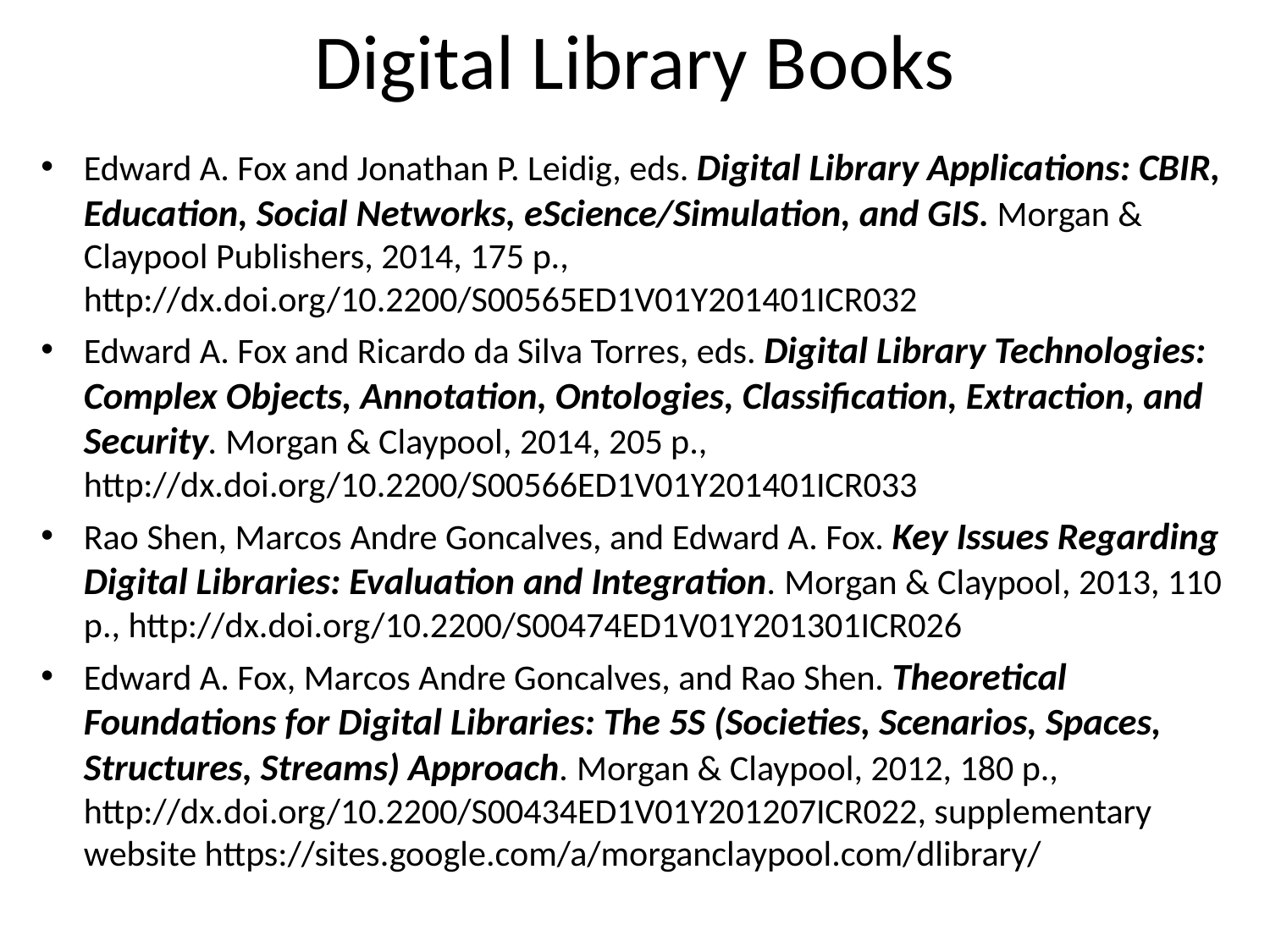

# Digital Library Books
Edward A. Fox and Jonathan P. Leidig, eds. Digital Library Applications: CBIR, Education, Social Networks, eScience/Simulation, and GIS. Morgan & Claypool Publishers, 2014, 175 p., http://dx.doi.org/10.2200/S00565ED1V01Y201401ICR032
Edward A. Fox and Ricardo da Silva Torres, eds. Digital Library Technologies: Complex Objects, Annotation, Ontologies, Classification, Extraction, and Security. Morgan & Claypool, 2014, 205 p., http://dx.doi.org/10.2200/S00566ED1V01Y201401ICR033
Rao Shen, Marcos Andre Goncalves, and Edward A. Fox. Key Issues Regarding Digital Libraries: Evaluation and Integration. Morgan & Claypool, 2013, 110 p., http://dx.doi.org/10.2200/S00474ED1V01Y201301ICR026
Edward A. Fox, Marcos Andre Goncalves, and Rao Shen. Theoretical Foundations for Digital Libraries: The 5S (Societies, Scenarios, Spaces, Structures, Streams) Approach. Morgan & Claypool, 2012, 180 p., http://dx.doi.org/10.2200/S00434ED1V01Y201207ICR022, supplementary website https://sites.google.com/a/morganclaypool.com/dlibrary/